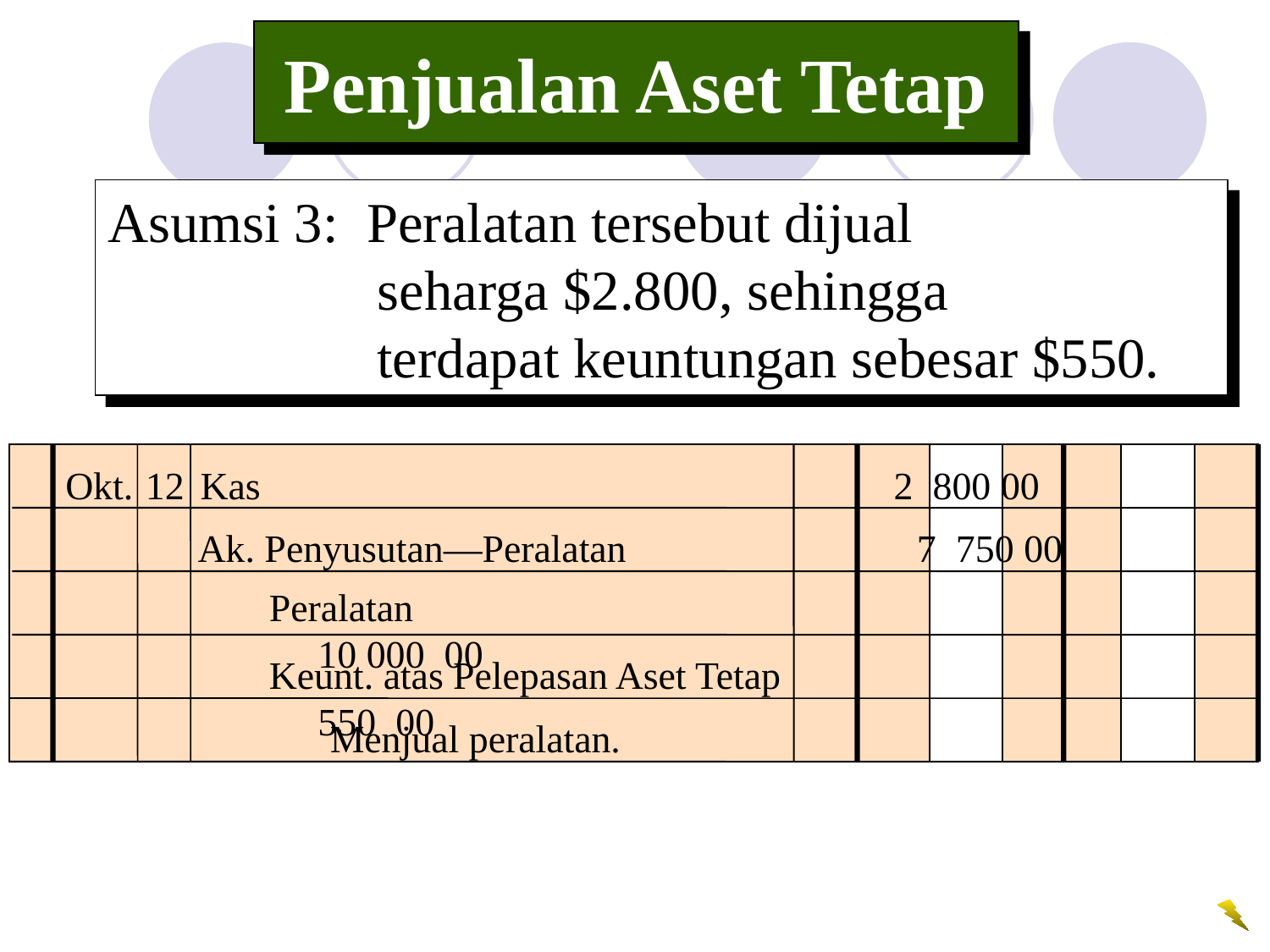

Penjualan Aset Tetap
Asumsi 3:  Peralatan tersebut dijual
                   seharga $2.800, sehingga
                   terdapat keuntungan sebesar $550.

Okt.	12	Kas		2  800 00

Ak. Penyusutan—Peralatan	     7  750 00

	Peralatan		     10 000  00

	Keunt. atas Pelepasan Aset Tetap		     550  00
Menjual peralatan.